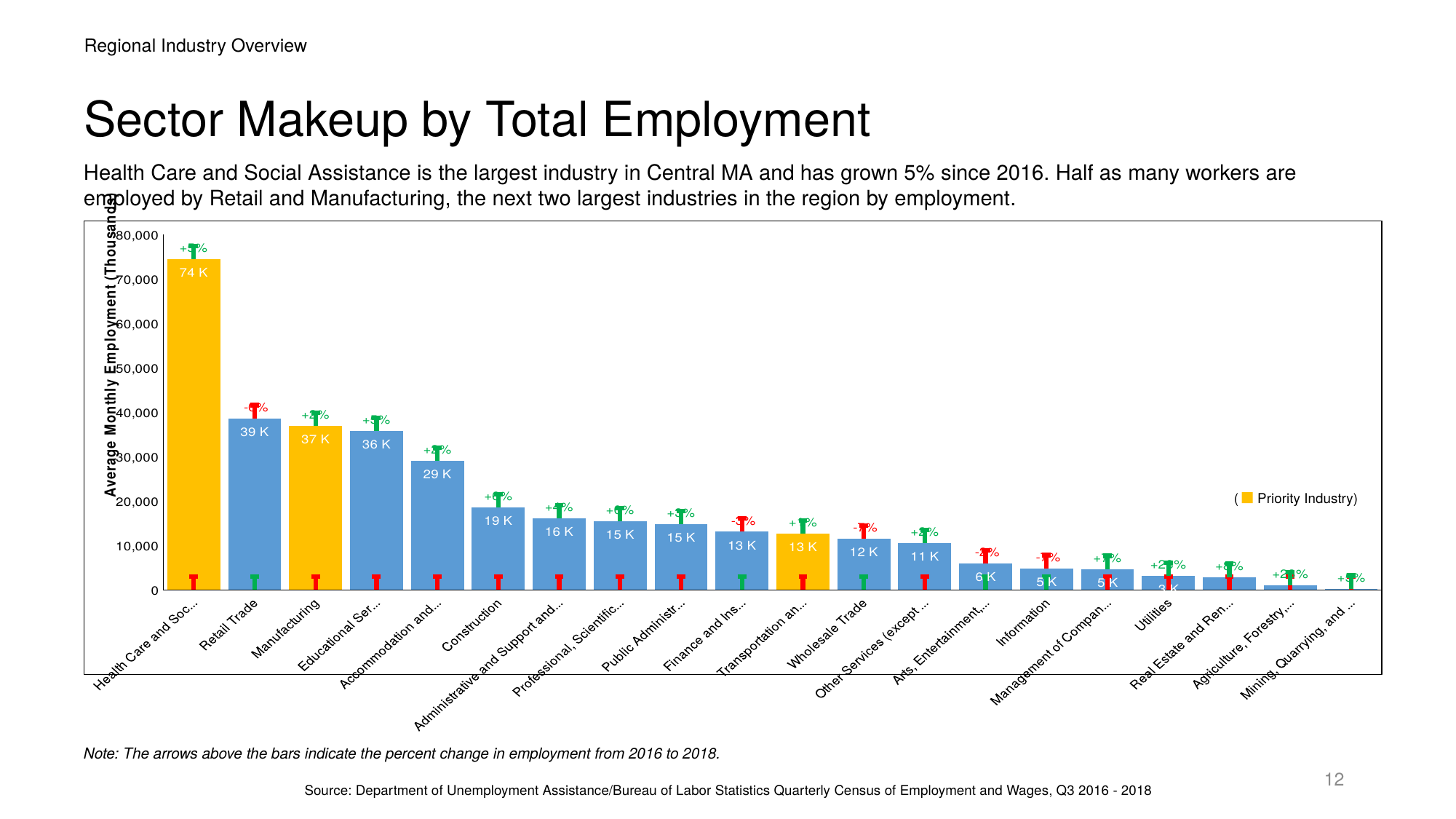

Regional Industry Overview
# Sector Makeup by Total Employment
Health Care and Social Assistance is the largest industry in Central MA and has grown 5% since 2016. Half as many workers are employed by Retail and Manufacturing, the next two largest industries in the region by employment.

### Chart

| Category |  | Increase | Decrease |
|---|---|---|---|
| Health Care and Social Assistance | 74391.0 | 74391.0 | None |
| Retail Trade | 38608.0 | None | 38608.0 |
| Manufacturing | 36901.0 | 36901.0 | None |
| Educational Services | 35774.0 | 35774.0 | None |
| Accommodation and Food Services | 29038.0 | 29038.0 | None |
| Construction | 18576.0 | 18576.0 | None |
| Administrative and Support and Waste Management and Remediation Services | 16100.0 | 16100.0 | None |
| Professional, Scientific, and Technical Services | 15412.0 | 15412.0 | None |
| Public Administration | 14789.0 | 14789.0 | None |
| Finance and Insurance | 13097.0 | None | 13097.0 |
| Transportation and Warehousing | 12620.0 | 12620.0 | None |
| Wholesale Trade | 11539.0 | None | 11539.0 |
| Other Services (except Public Administration) | 10541.0 | 10541.0 | None |
| Arts, Entertainment, and Recreation | 5904.0 | None | 5904.0 |
| Information | 4846.0 | None | 4846.0 |
| Management of Companies and Enterprises | 4695.0 | 4695.0 | None |
| Utilities | 3114.0 | 3114.0 | None |
| Real Estate and Rental and Leasing | 2911.0 | 2911.0 | None |
| Agriculture, Forestry, Fishing and Hunting | 1063.0 | 1063.0 | None |
| Mining, Quarrying, and Oil and Gas Extraction | 282.0 | 282.0 | None |
(     Priority Industry)

Note: The arrows above the bars indicate the percent change in employment from 2016 to 2018.
12
Source: Department of Unemployment Assistance/Bureau of Labor Statistics Quarterly Census of Employment and Wages, Q3 2016 - 2018